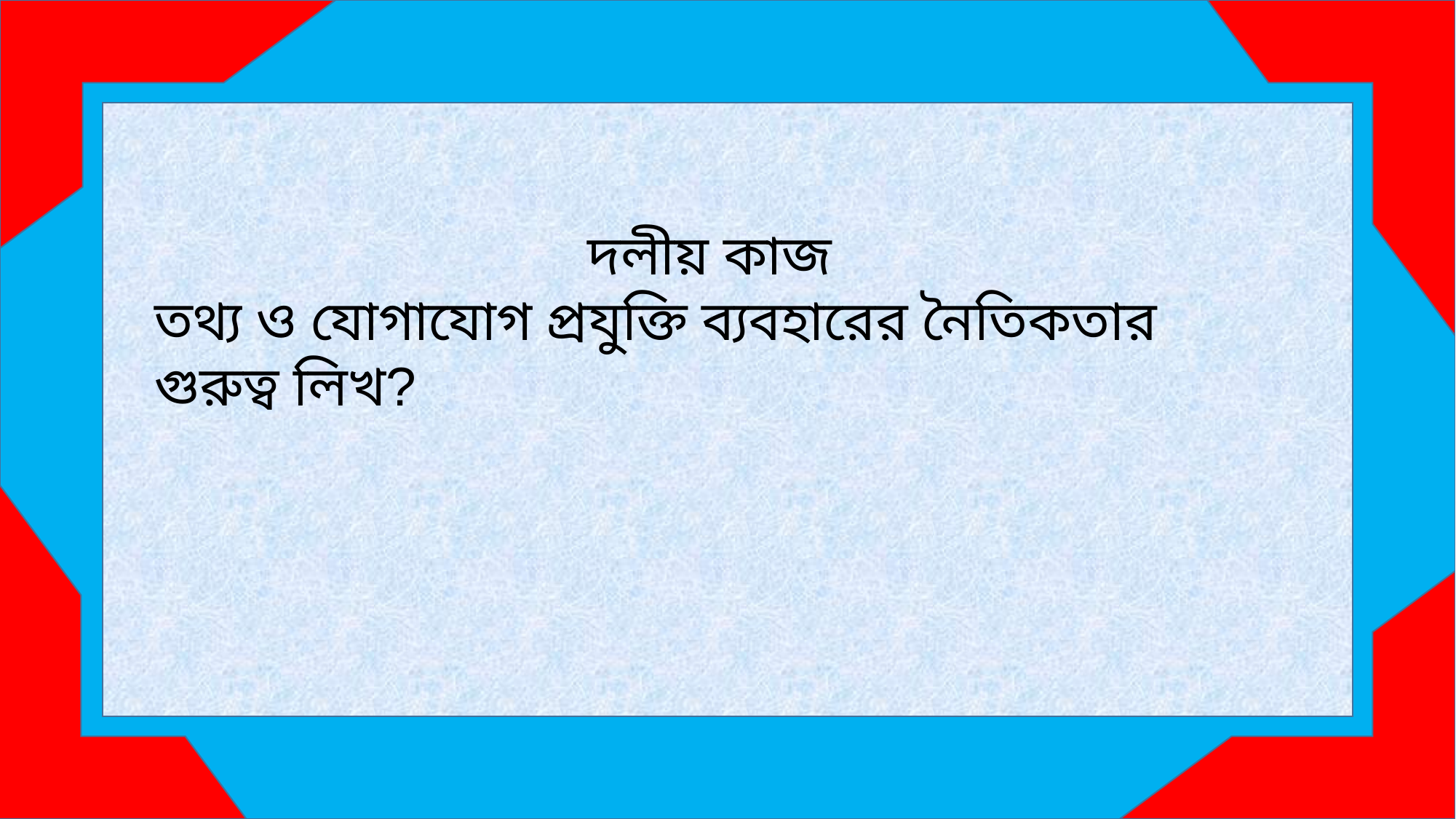

দলীয় কাজ
তথ্য ও যোগাযোগ প্রযুক্তি ব্যবহারের নৈতিকতার গুরুত্ব লিখ?